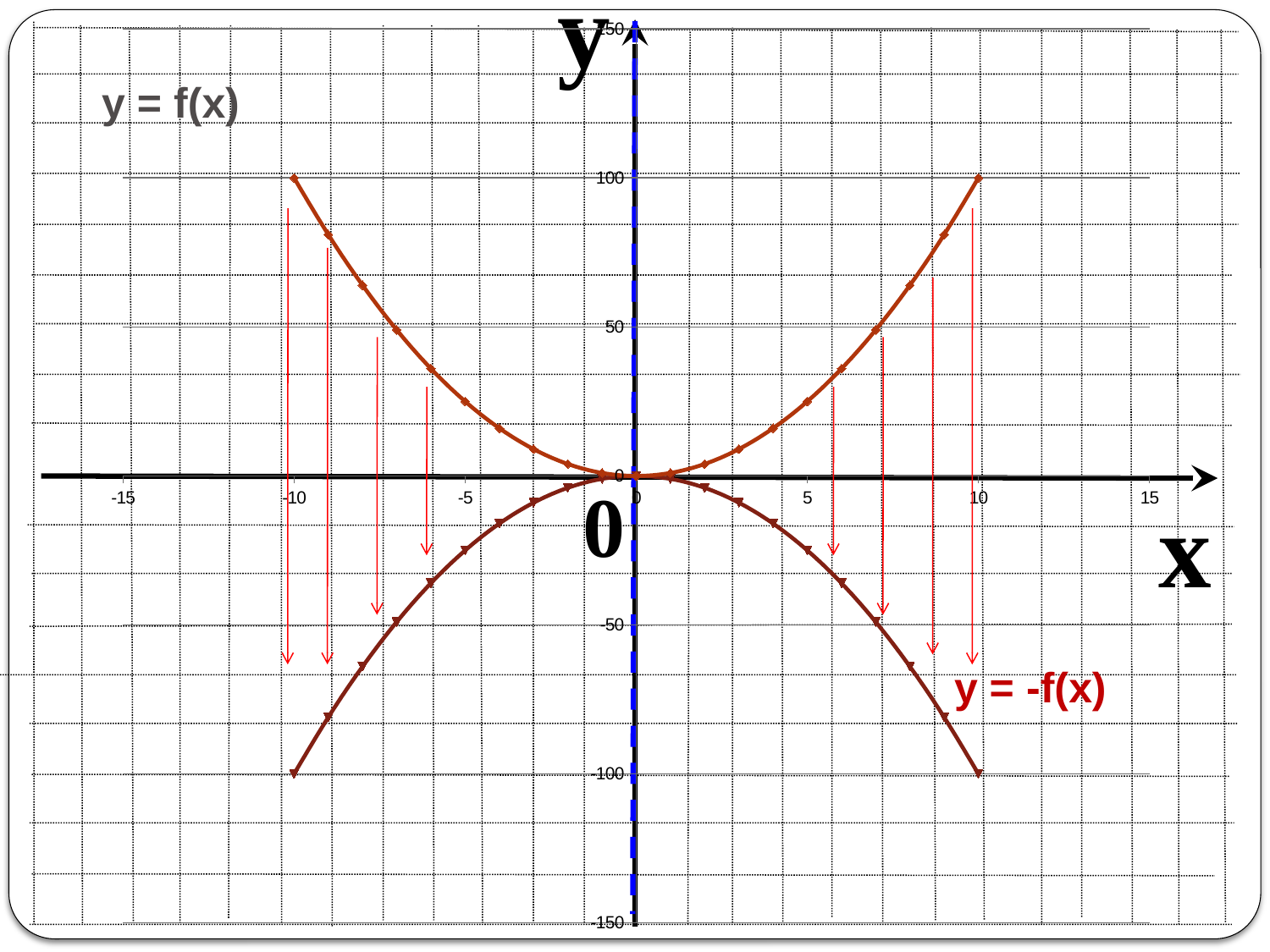

### Chart

| Category |  |  |
|---|---|---|
y

у = f(x)

        0

x

у = -f(x)